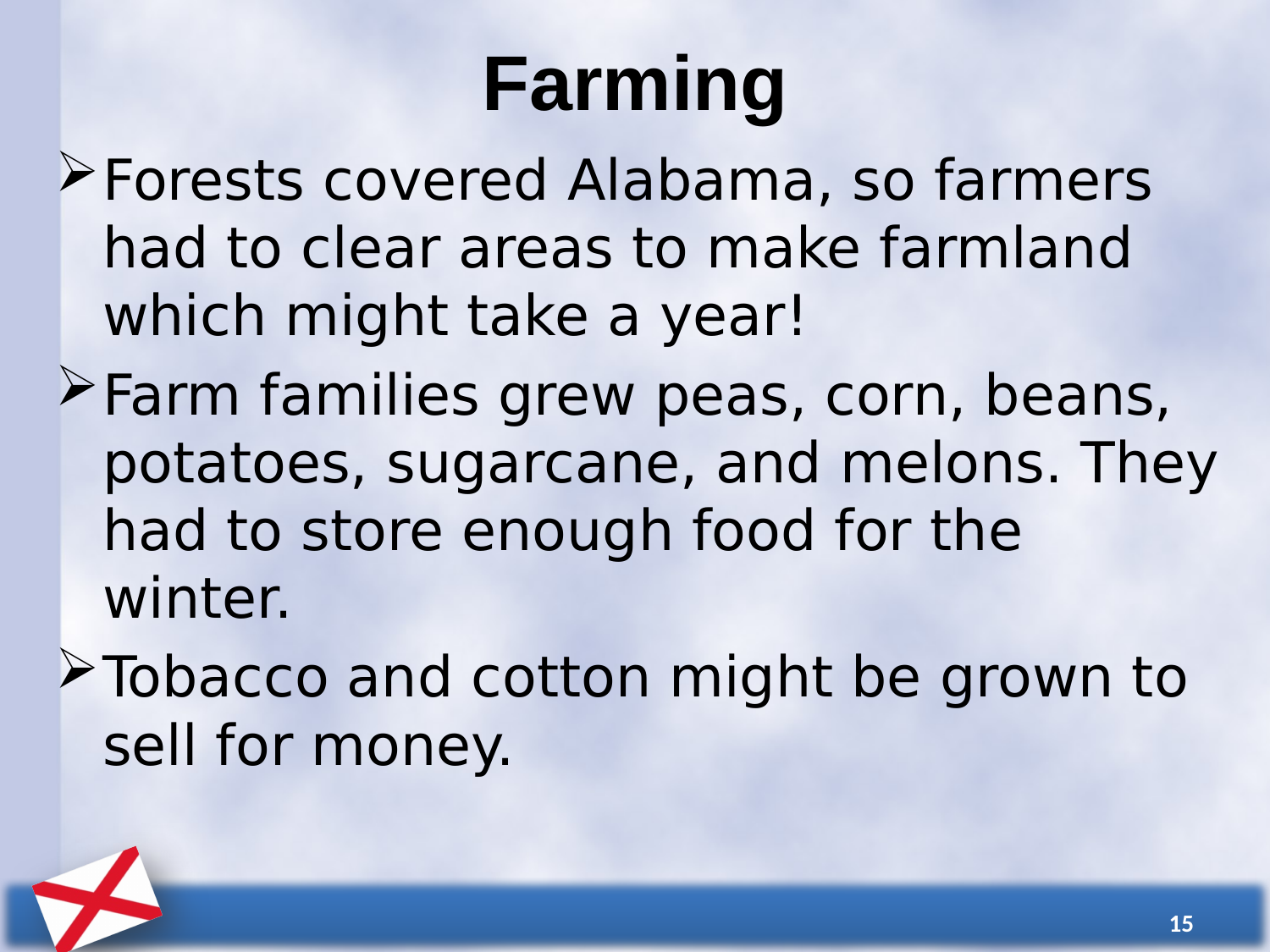

# Farming
Forests covered Alabama, so farmers had to clear areas to make farmland which might take a year!
Farm families grew peas, corn, beans, potatoes, sugarcane, and melons. They had to store enough food for the winter.
Tobacco and cotton might be grown to sell for money.

15